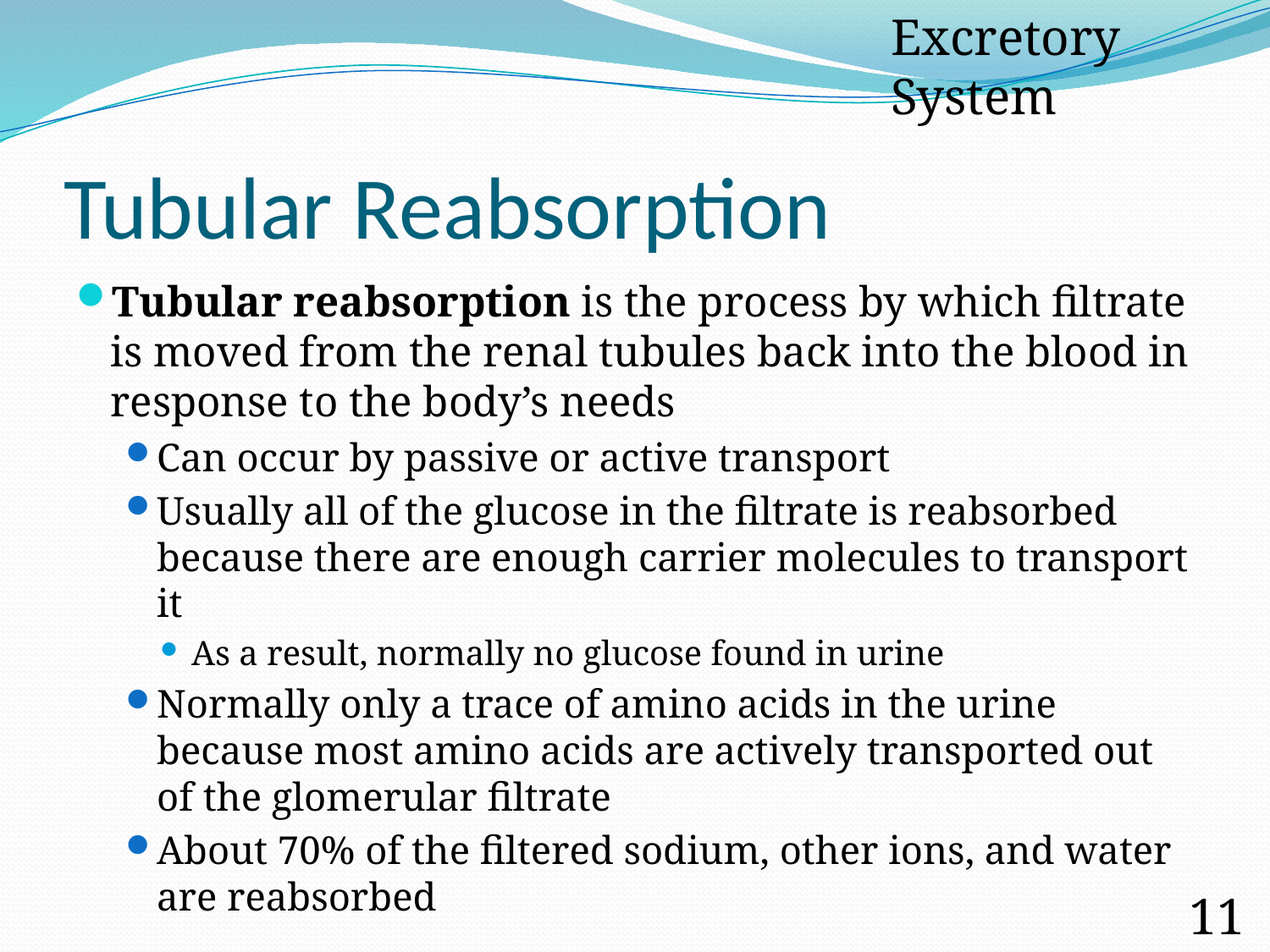

Excretory System
# Tubular Reabsorption
Tubular reabsorption is the process by which filtrate is moved from the renal tubules back into the blood in response to the body’s needs
Can occur by passive or active transport
Usually all of the glucose in the filtrate is reabsorbed because there are enough carrier molecules to transport it
As a result, normally no glucose found in urine
Normally only a trace of amino acids in the urine because most amino acids are actively transported out of the glomerular filtrate
About 70% of the filtered sodium, other ions, and water are reabsorbed

111